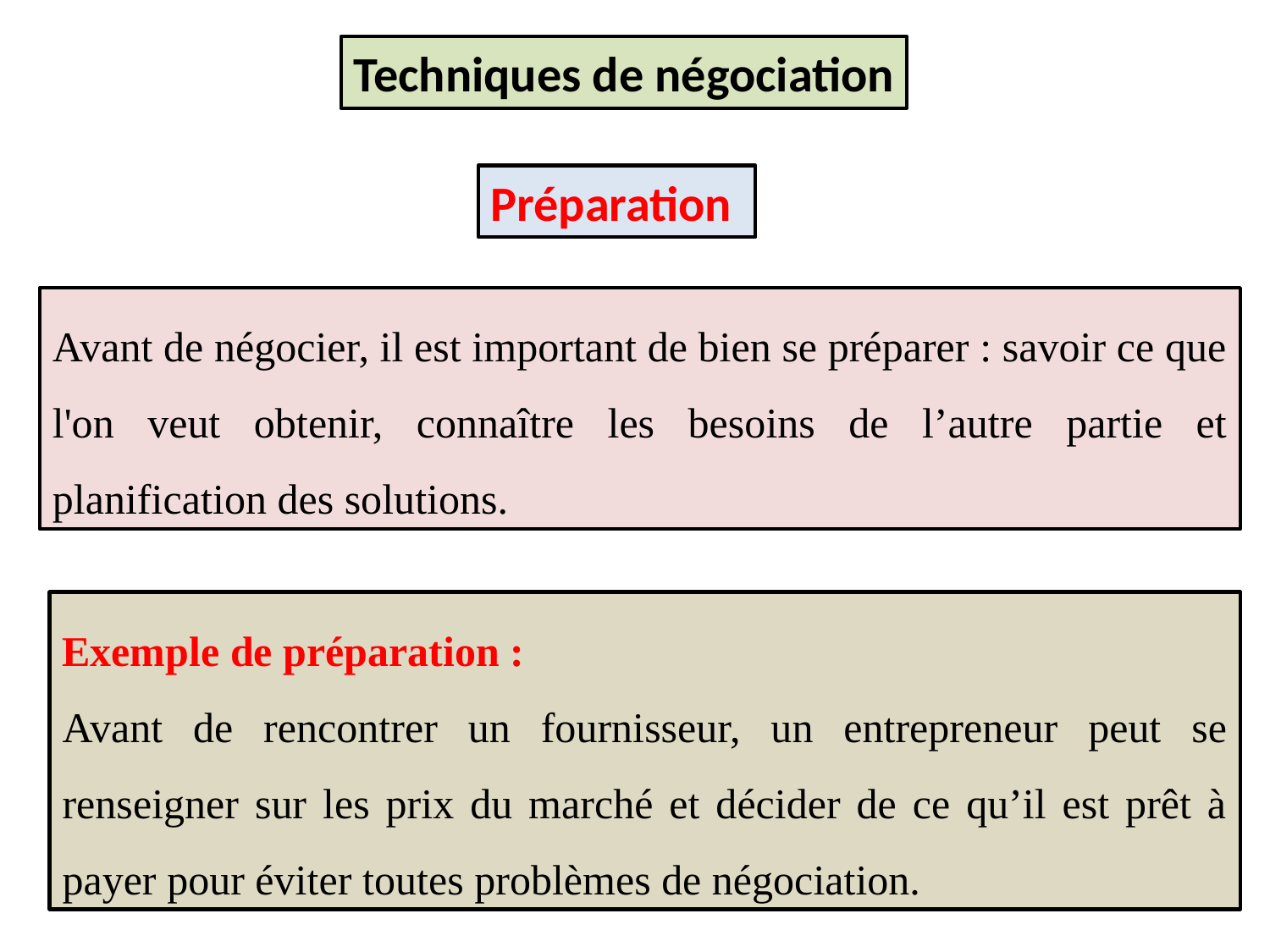

Techniques de négociation
Préparation
Avant de négocier, il est important de bien se préparer : savoir ce que l'on veut obtenir, connaître les besoins de l’autre partie et planification des solutions.
Exemple de préparation :
Avant de rencontrer un fournisseur, un entrepreneur peut se renseigner sur les prix du marché et décider de ce qu’il est prêt à payer pour éviter toutes problèmes de négociation.